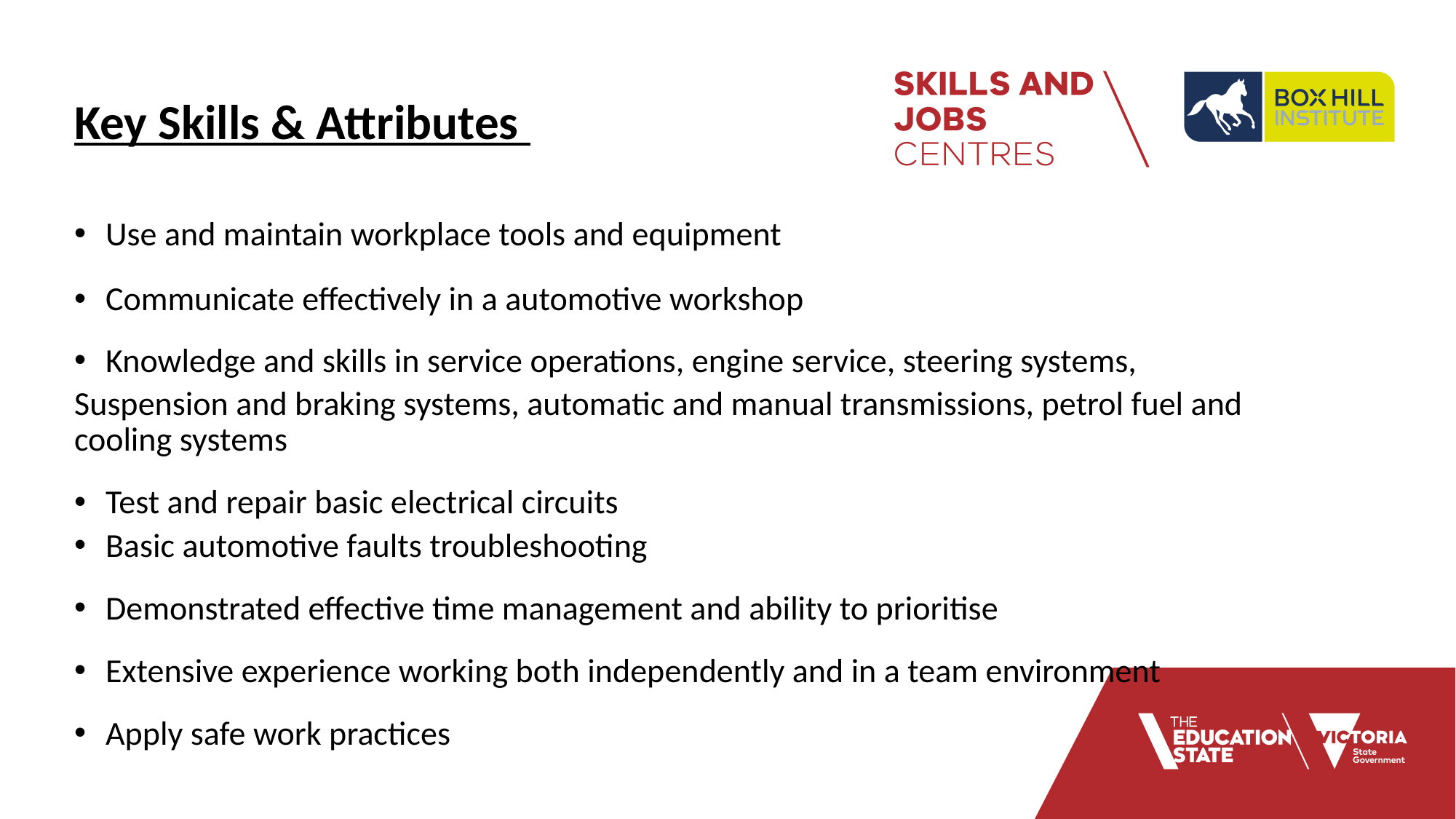

Key Skills & Attributes

Use and maintain workplace tools and equipment

Communicate effectively in a automotive workshop

Knowledge and skills in service operations, engine service, steering systems,
Suspension and braking systems, automatic and manual transmissions, petrol fuel and cooling systems

Test and repair basic electrical circuits
Basic automotive faults troubleshooting

Demonstrated effective time management and ability to prioritise

Extensive experience working both independently and in a team environment

Apply safe work practices